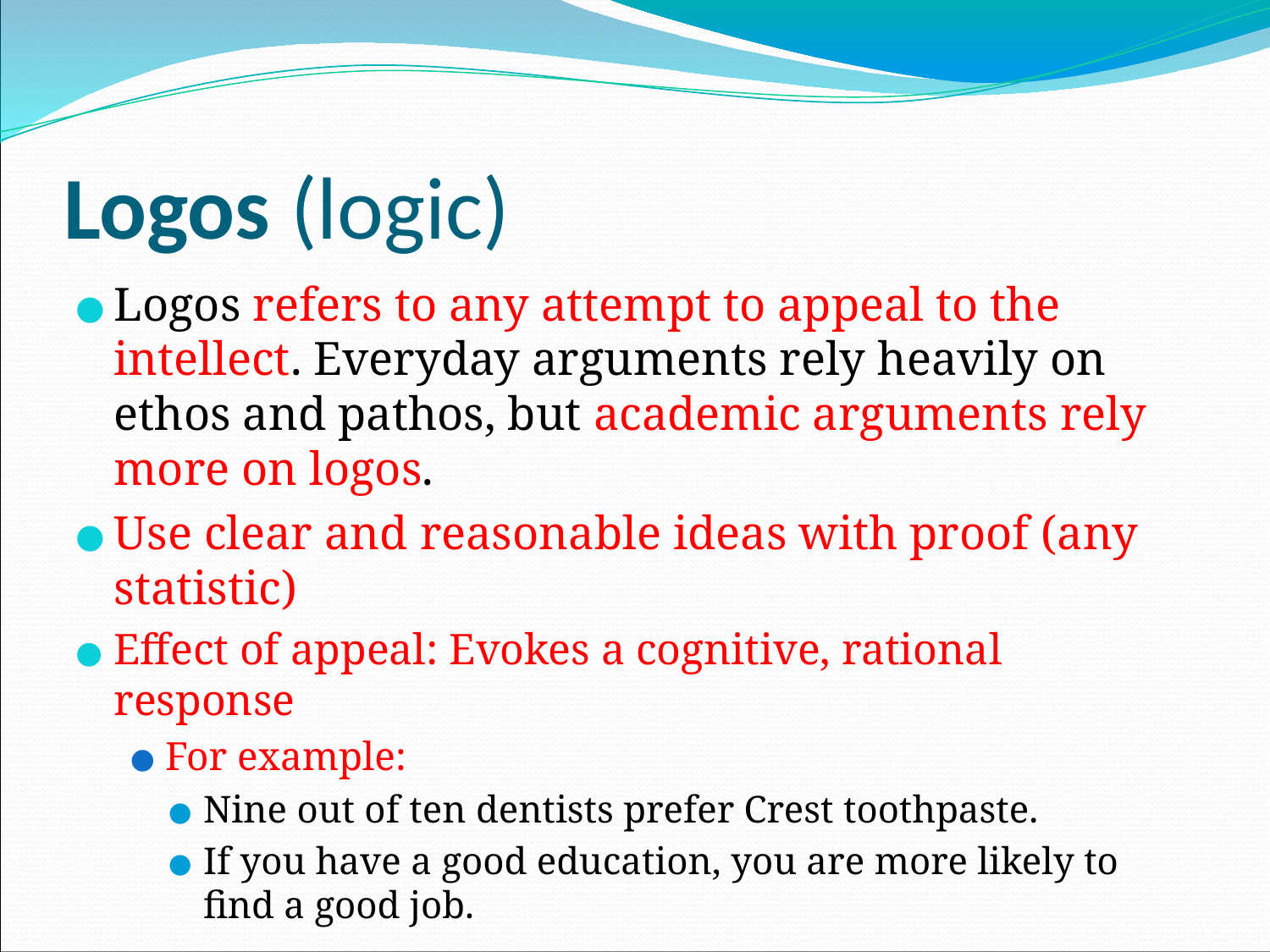

# Logos (logic)
Logos refers to any attempt to appeal to the intellect. Everyday arguments rely heavily on ethos and pathos, but academic arguments rely more on logos.
Use clear and reasonable ideas with proof (any statistic)
Effect of appeal: Evokes a cognitive, rational response
For example:
Nine out of ten dentists prefer Crest toothpaste.
If you have a good education, you are more likely to find a good job.